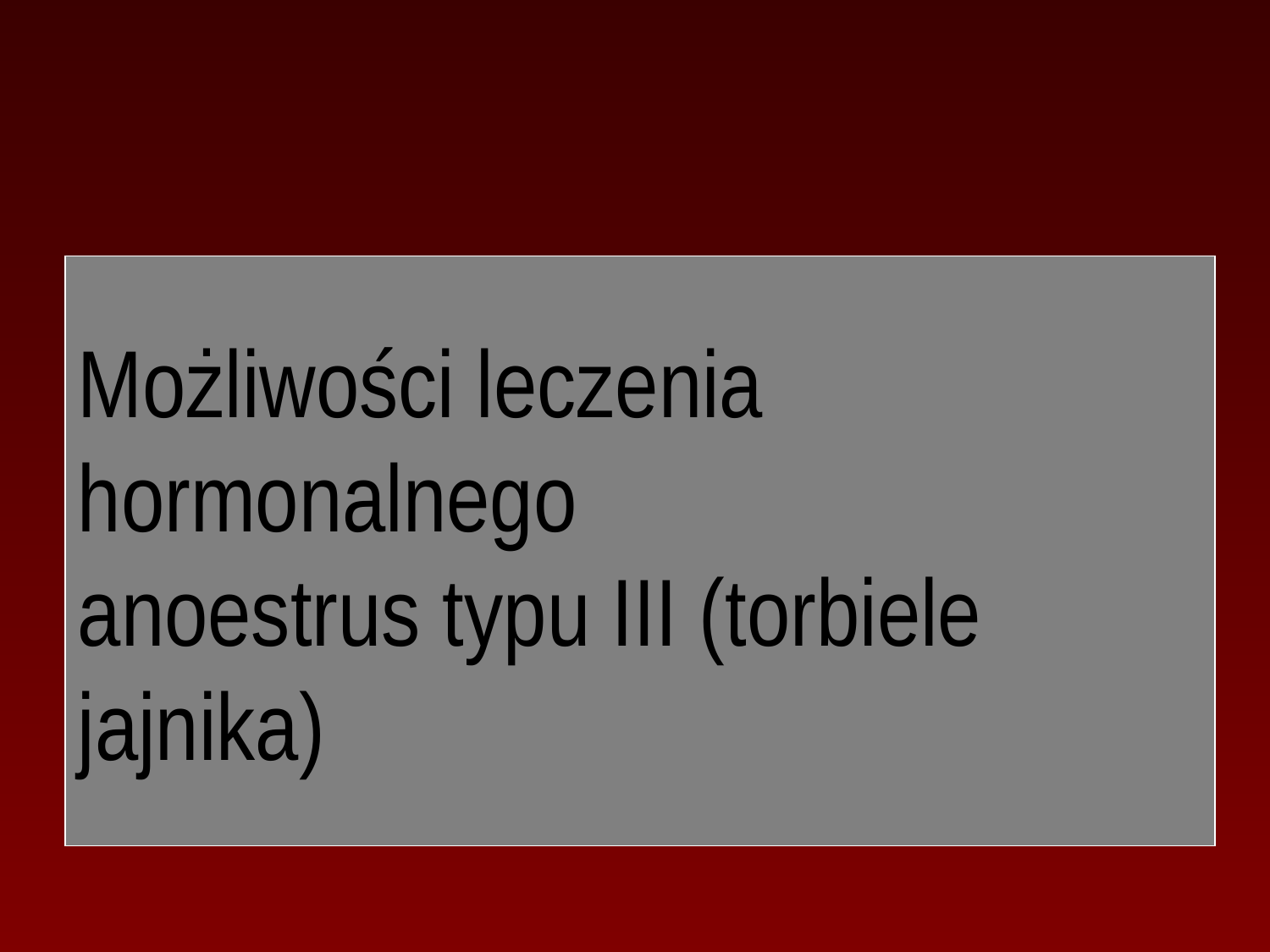

Możliwości leczenia hormonalnego
anoestrus typu III (torbiele jajnika)